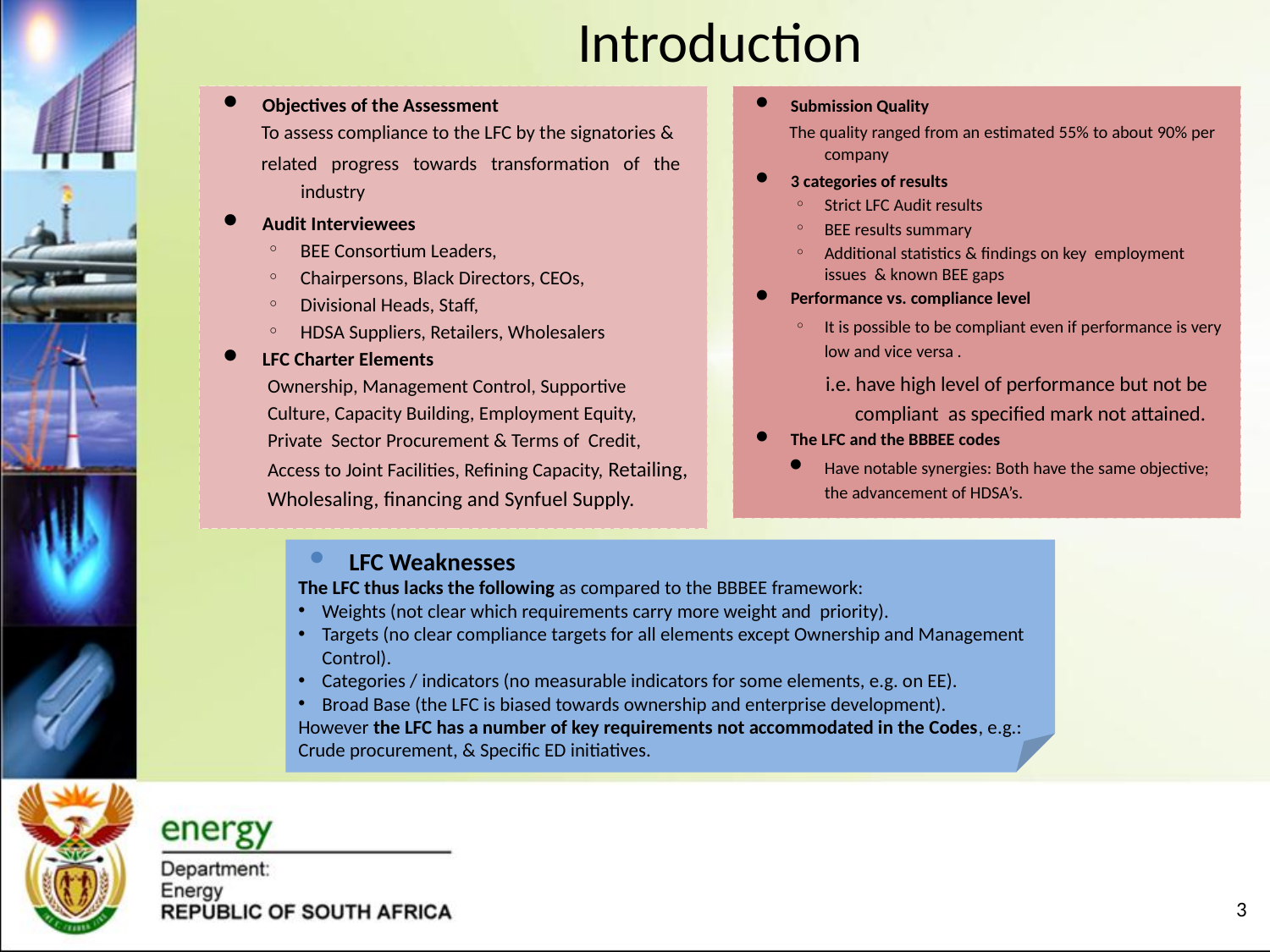

Introduction
Objectives of the Assessment
To assess compliance to the LFC by the signatories &
related progress towards transformation of the  industry
Audit Interviewees
BEE Consortium Leaders,
Chairpersons, Black Directors, CEOs,
Divisional Heads, Staff,
HDSA Suppliers, Retailers, Wholesalers
LFC Charter Elements
Ownership, Management Control, Supportive
Culture, Capacity Building, Employment Equity,
Private  Sector Procurement & Terms of  Credit,
Access to Joint Facilities, Refining Capacity, Retailing,
Wholesaling, financing and Synfuel Supply.

Submission Quality
The quality ranged from an estimated 55% to about 90% per company
3 categories of results
Strict LFC Audit results
BEE results summary
Additional statistics & findings on key  employment issues  & known BEE gaps
Performance vs. compliance level
It is possible to be compliant even if performance is very low and vice versa .
i.e. have high level of performance but not be compliant  as specified mark not attained.
The LFC and the BBBEE codes
Have notable synergies: Both have the same objective; the advancement of HDSA’s.

LFC Weaknesses
The LFC thus lacks the following as compared to the BBBEE framework:
Weights (not clear which requirements carry more weight and  priority).
Targets (no clear compliance targets for all elements except Ownership and Management Control).
Categories / indicators (no measurable indicators for some elements, e.g. on EE).
Broad Base (the LFC is biased towards ownership and enterprise development).
However the LFC has a number of key requirements not accommodated in the Codes, e.g.: Crude procurement, & Specific ED initiatives.
3